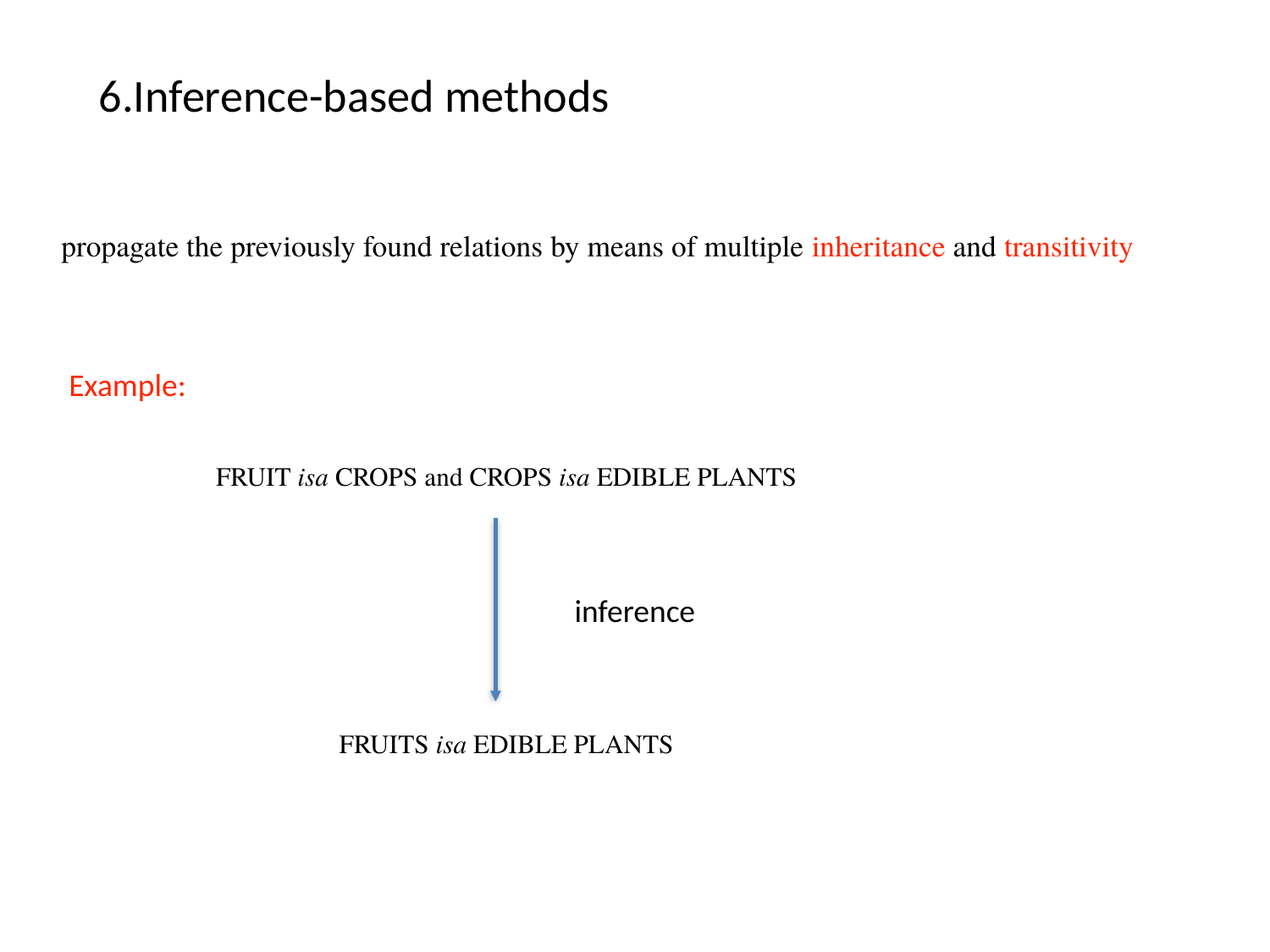

6.Inference-based methods
propagate the previously found relations by means of multiple inheritance and transitivity
Example:
FRUIT isa CROPS and CROPS isa EDIBLE PLANTS

inference
FRUITS isa EDIBLE PLANTS
14